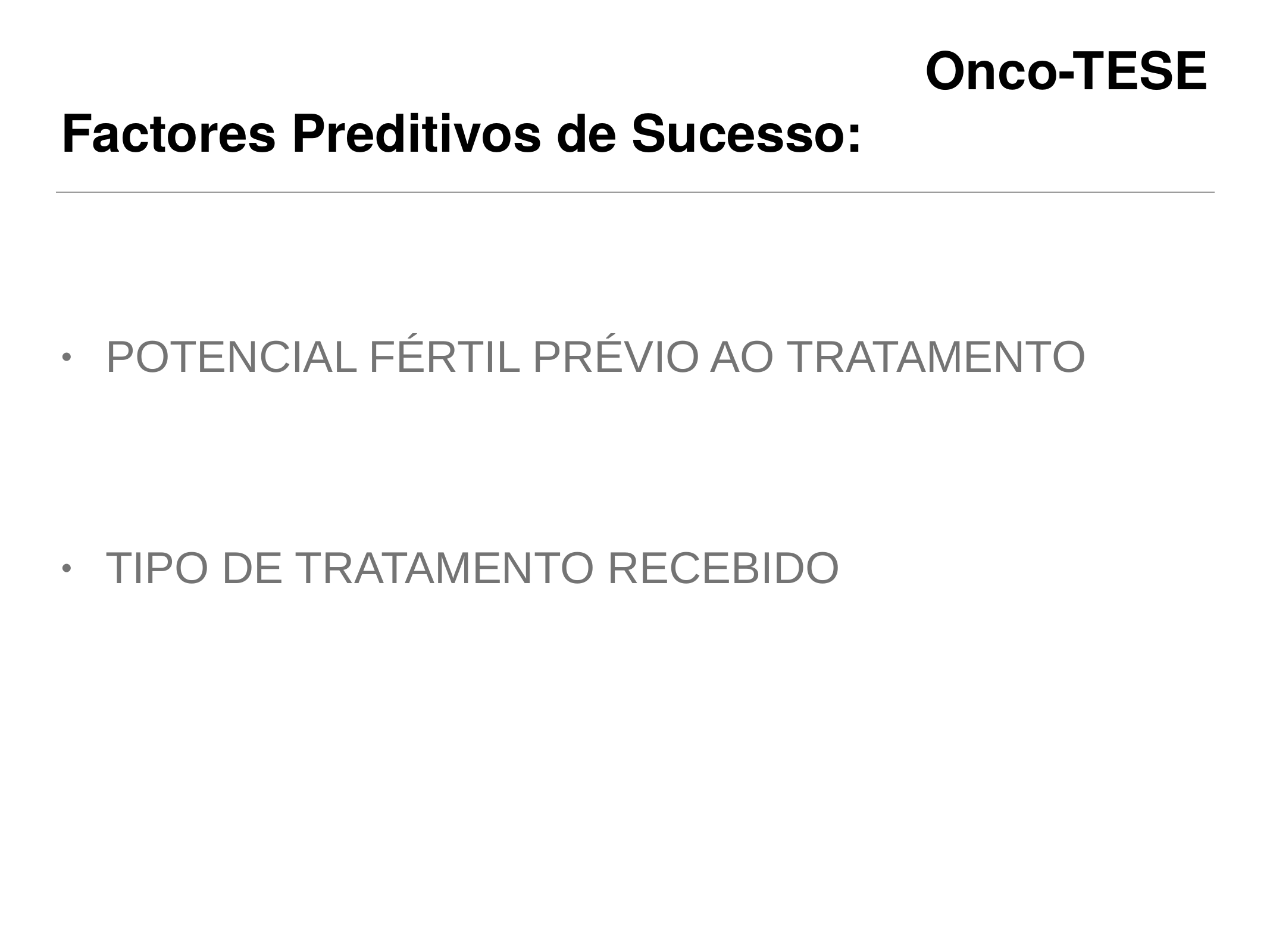

# Onco-TESE
Factores Preditivos de Sucesso:

POTENCIAL FÉRTIL PRÉVIO AO TRATAMENTO

TIPO DE TRATAMENTO RECEBIDO